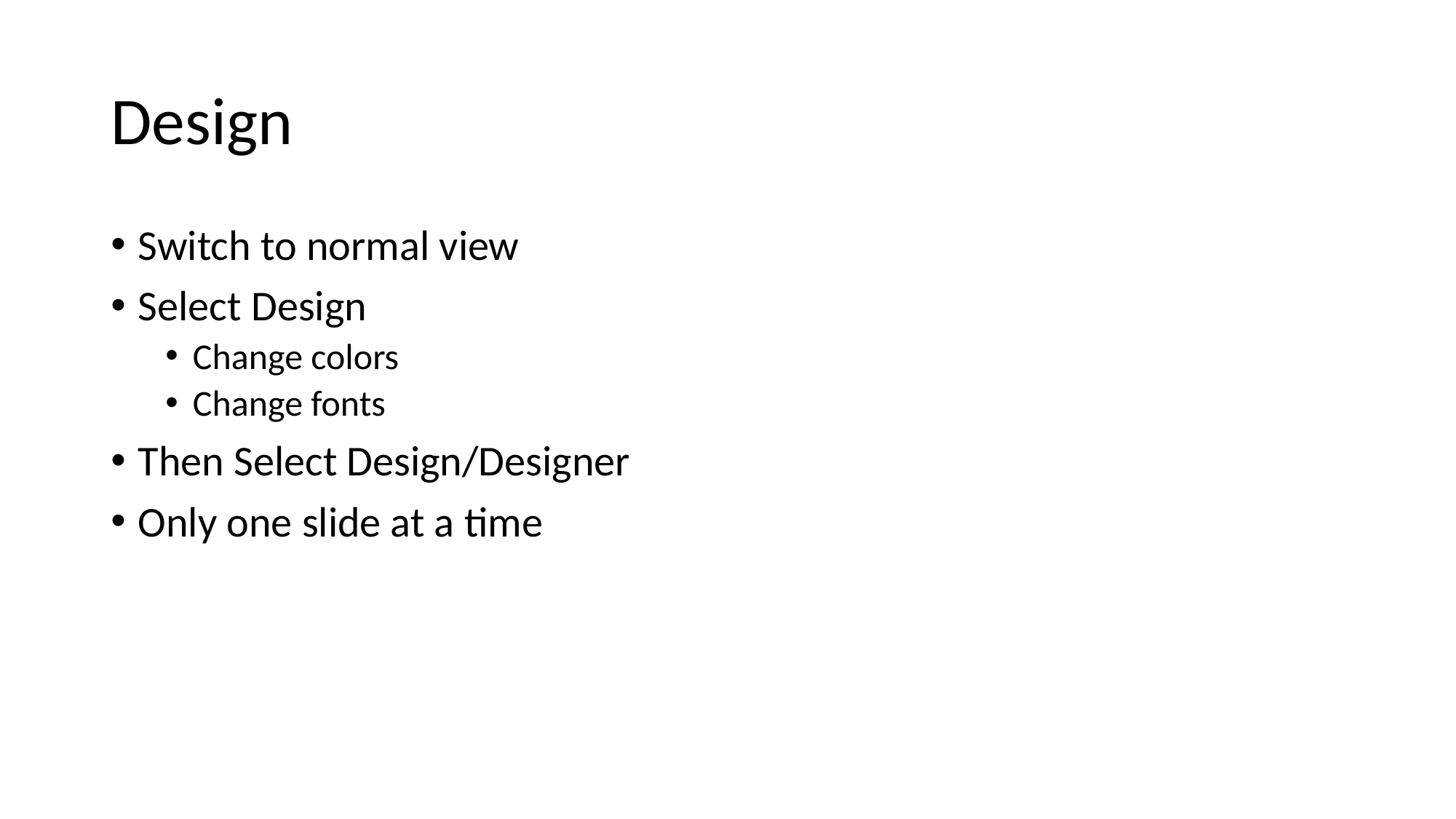

# Design
Switch to normal view
Select Design
Change colors
Change fonts
Then Select Design/Designer
Only one slide at a time